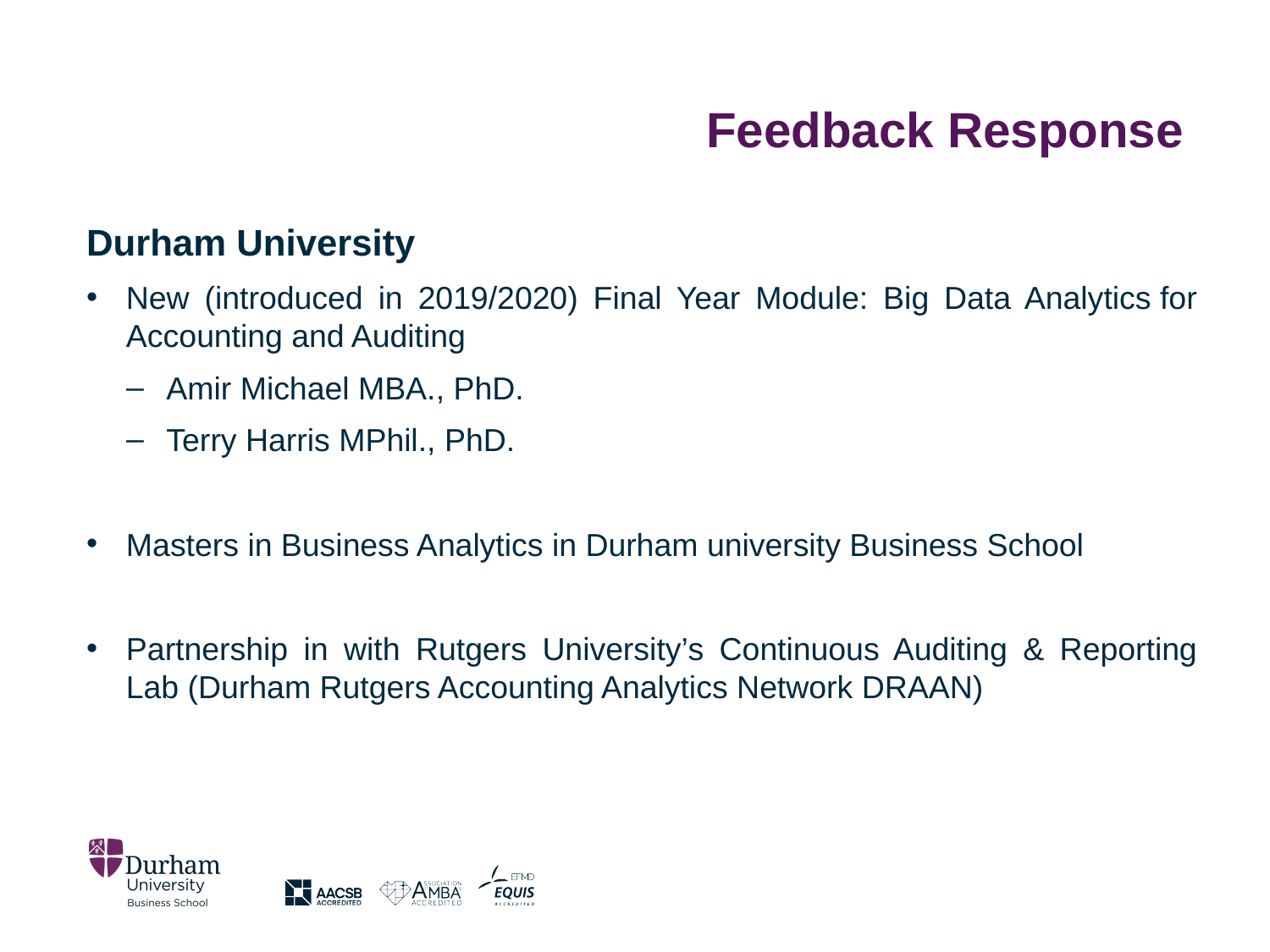

# Feedback Response
Durham University
New (introduced in 2019/2020) Final Year Module: Big Data Analytics for Accounting and Auditing
Amir Michael MBA., PhD.
Terry Harris MPhil., PhD.

Masters in Business Analytics in Durham university Business School

Partnership in with Rutgers University’s Continuous Auditing & Reporting Lab (Durham Rutgers Accounting Analytics Network DRAAN)